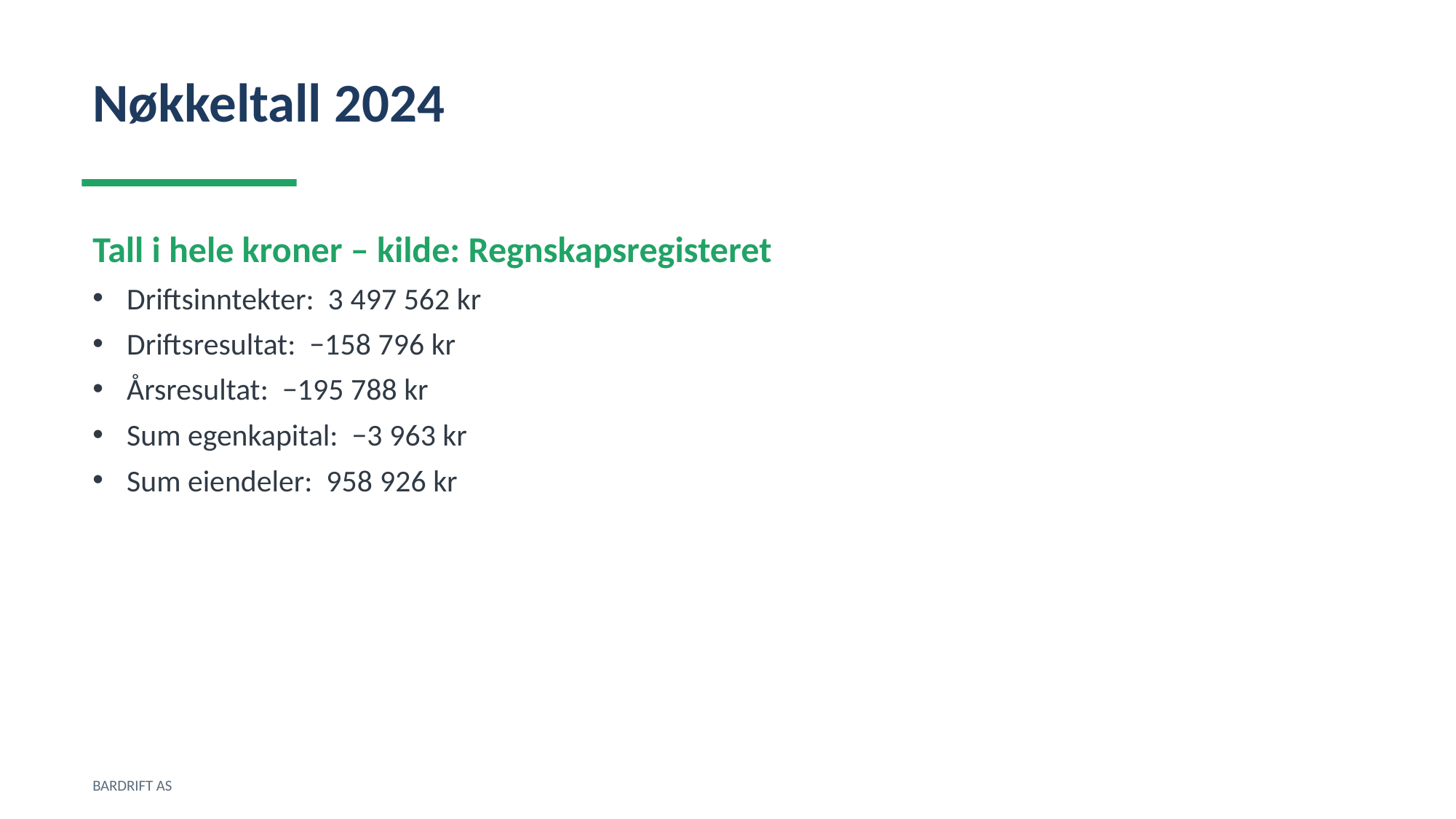

Nøkkeltall 2024

Tall i hele kroner – kilde: Regnskapsregisteret
Driftsinntekter:  3 497 562 kr
Driftsresultat:  −158 796 kr
Årsresultat:  −195 788 kr
Sum egenkapital:  −3 963 kr
Sum eiendeler:  958 926 kr
BARDRIFT AS